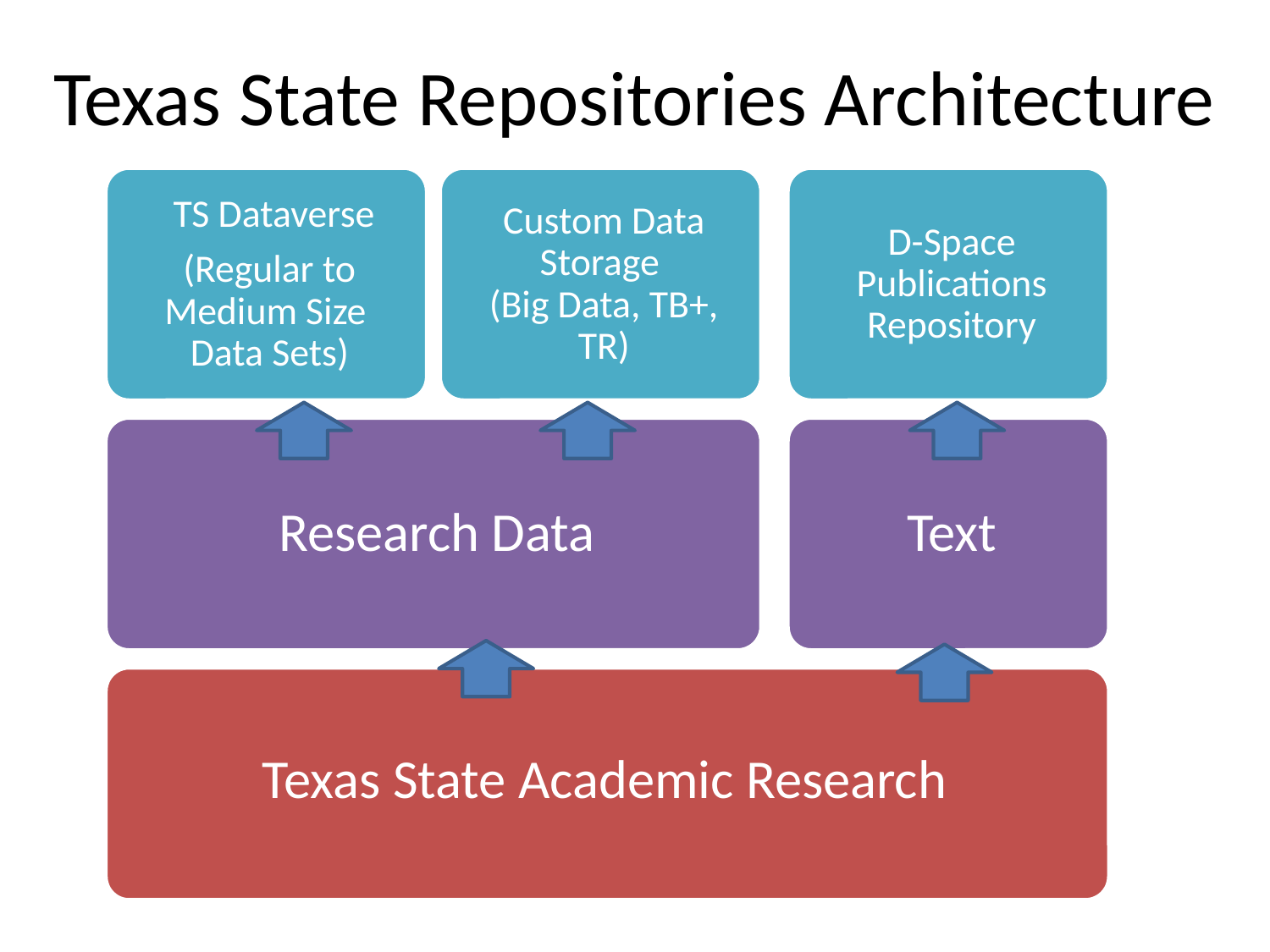

Texas State Repositories Architecture
Texas State Academic Research
Research Data
 TS Dataverse
(Regular to Medium Size  Data Sets)
Custom Data Storage
(Big Data, TB+, TR)
Text
D-Space
Publications Repository